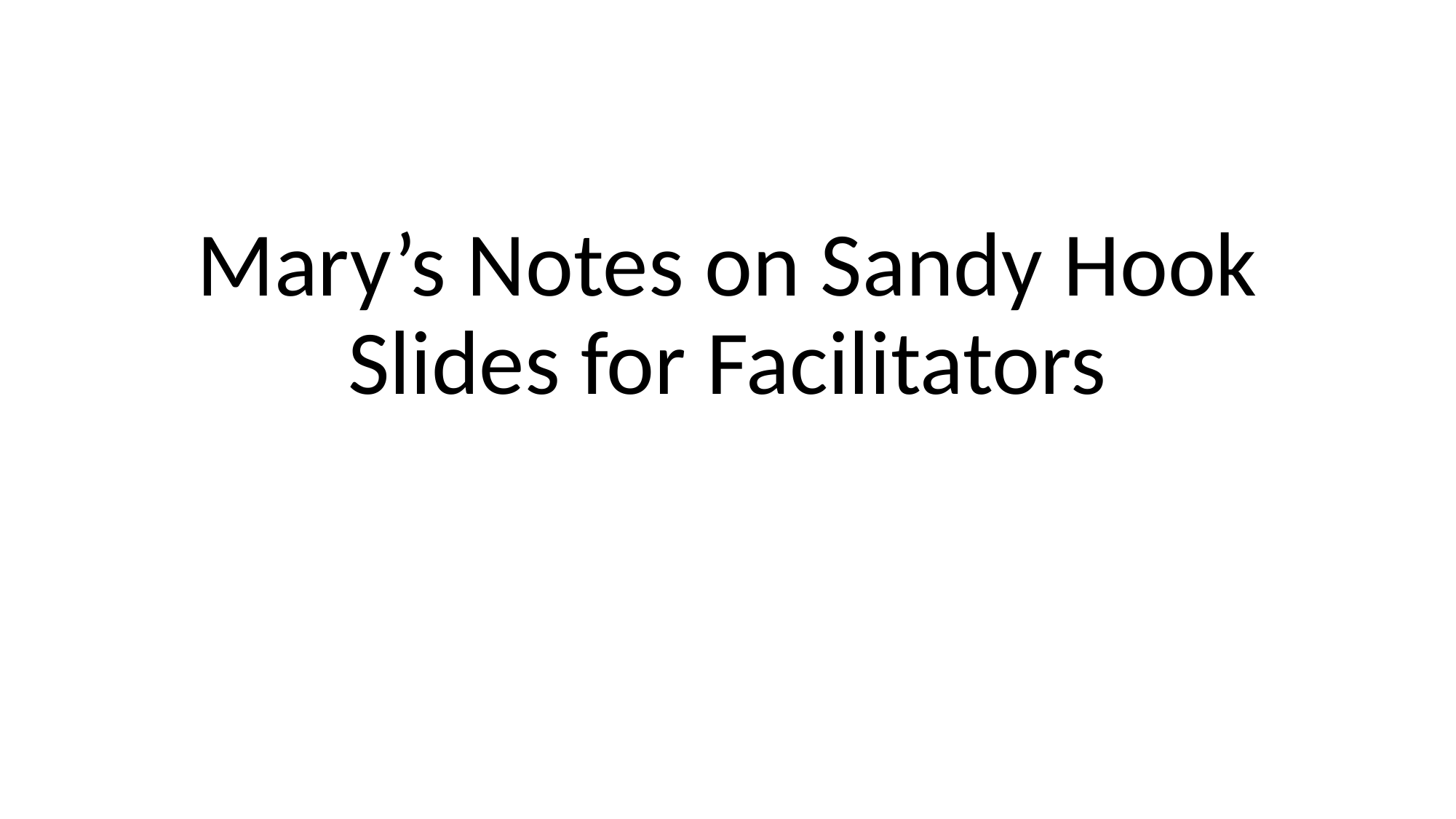

# Mary’s Notes on Sandy Hook Slides for Facilitators